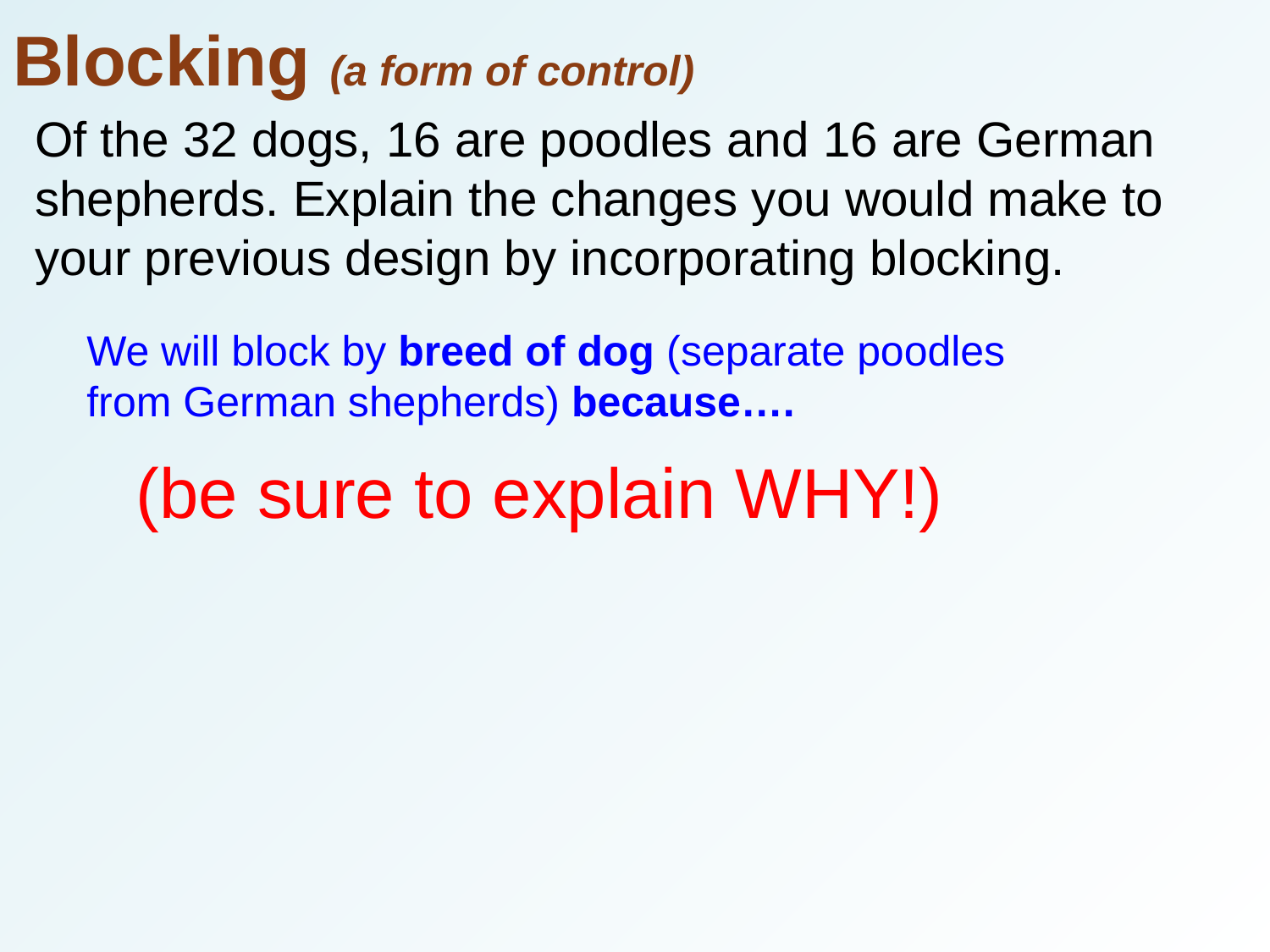

# Blocking (a form of control)
Of the 32 dogs, 16 are poodles and 16 are German shepherds. Explain the changes you would make to your previous design by incorporating blocking.
We will block by breed of dog (separate poodles from German shepherds) because….
(be sure to explain WHY!)